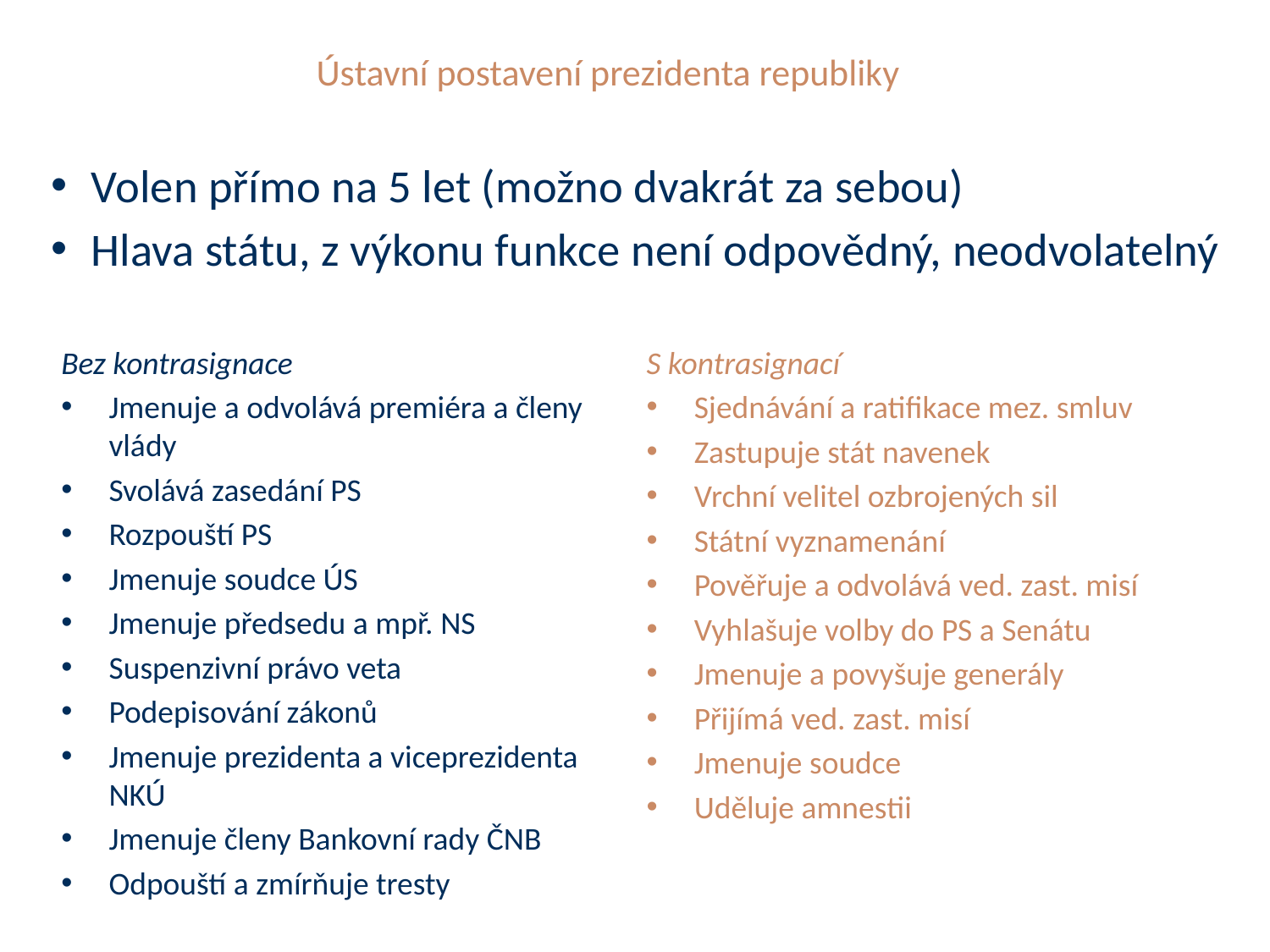

# Ústavní postavení prezidenta republiky
Volen přímo na 5 let (možno dvakrát za sebou)
Hlava státu, z výkonu funkce není odpovědný, neodvolatelný

S kontrasignací
Sjednávání a ratifikace mez. smluv
Zastupuje stát navenek
Vrchní velitel ozbrojených sil
Státní vyznamenání
Pověřuje a odvolává ved. zast. misí
Vyhlašuje volby do PS a Senátu
Jmenuje a povyšuje generály
Přijímá ved. zast. misí
Jmenuje soudce
Uděluje amnestii
Bez kontrasignace
Jmenuje a odvolává premiéra a členy vlády
Svolává zasedání PS
Rozpouští PS
Jmenuje soudce ÚS
Jmenuje předsedu a mpř. NS
Suspenzivní právo veta
Podepisování zákonů
Jmenuje prezidenta a viceprezidenta NKÚ
Jmenuje členy Bankovní rady ČNB
Odpouští a zmírňuje tresty